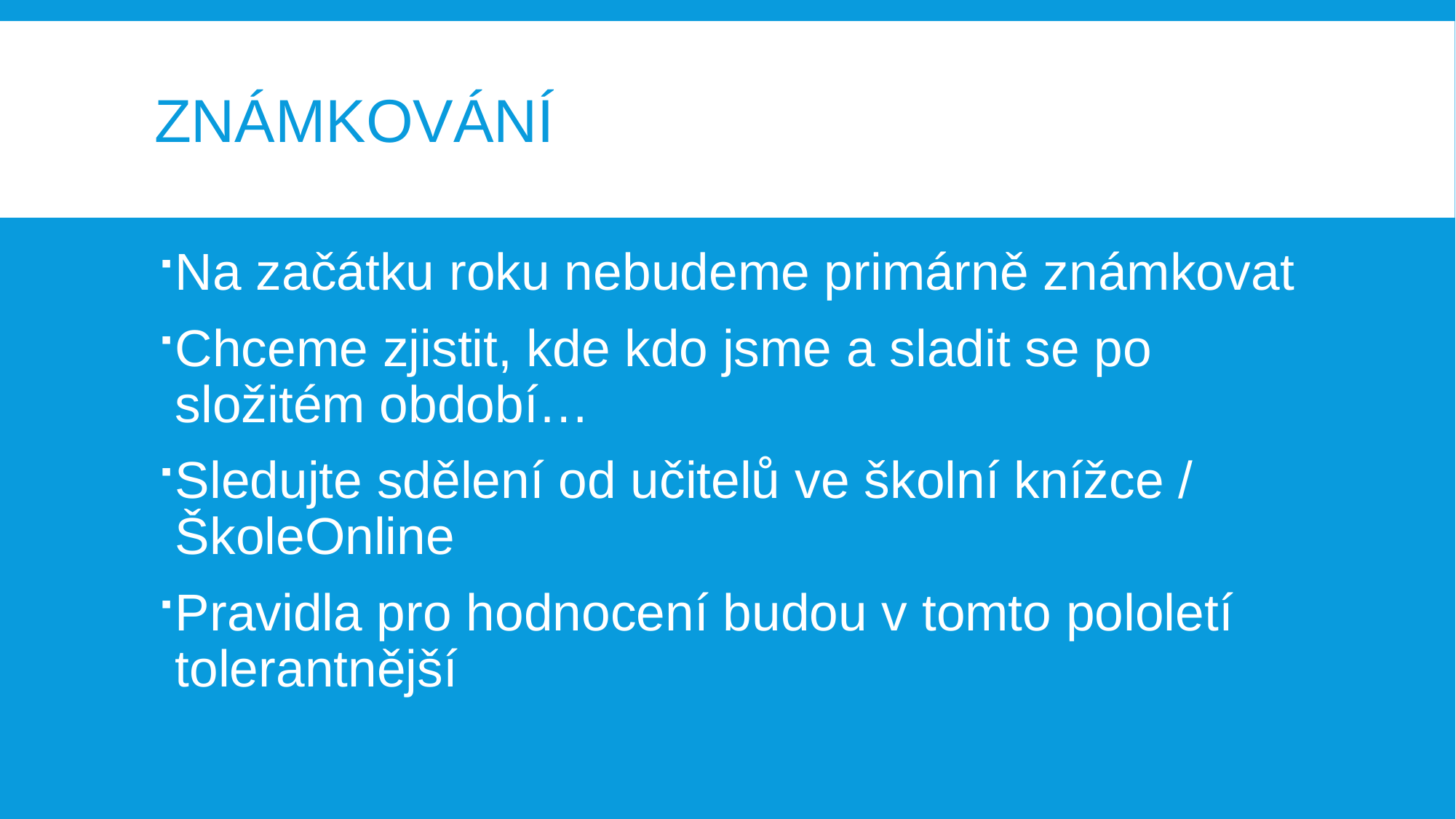

# Známkování
Na začátku roku nebudeme primárně známkovat
Chceme zjistit, kde kdo jsme a sladit se po složitém období…
Sledujte sdělení od učitelů ve školní knížce / ŠkoleOnline
Pravidla pro hodnocení budou v tomto pololetí tolerantnější